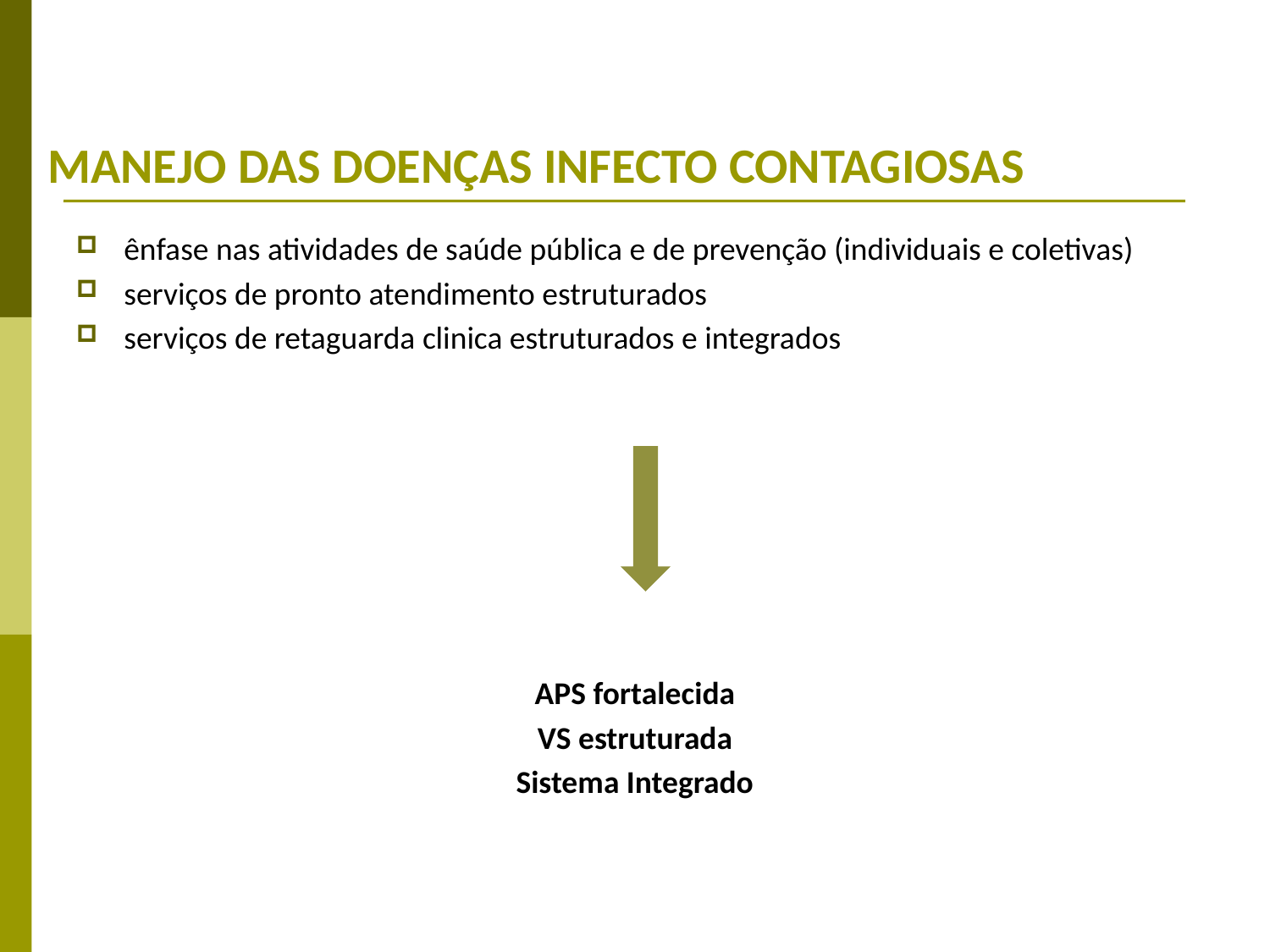

# MANEJO DAS DOENÇAS INFECTO CONTAGIOSAS
ênfase nas atividades de saúde pública e de prevenção (individuais e coletivas)
serviços de pronto atendimento estruturados
serviços de retaguarda clinica estruturados e integrados

APS fortalecida
VS estruturada
Sistema Integrado